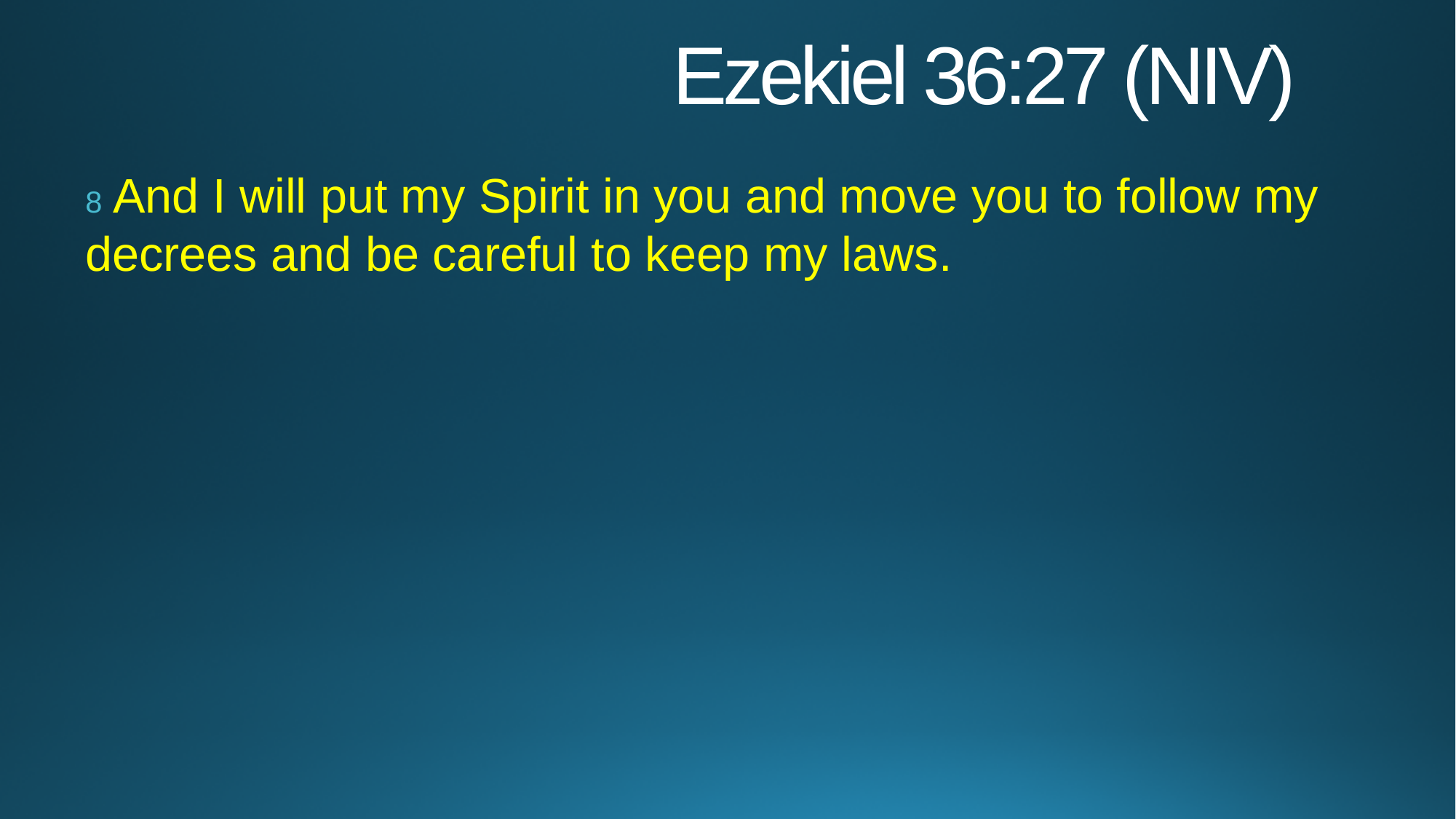

# Ezekiel 36:27 (NIV)
8 And I will put my Spirit in you and move you to follow my decrees and be careful to keep my laws.